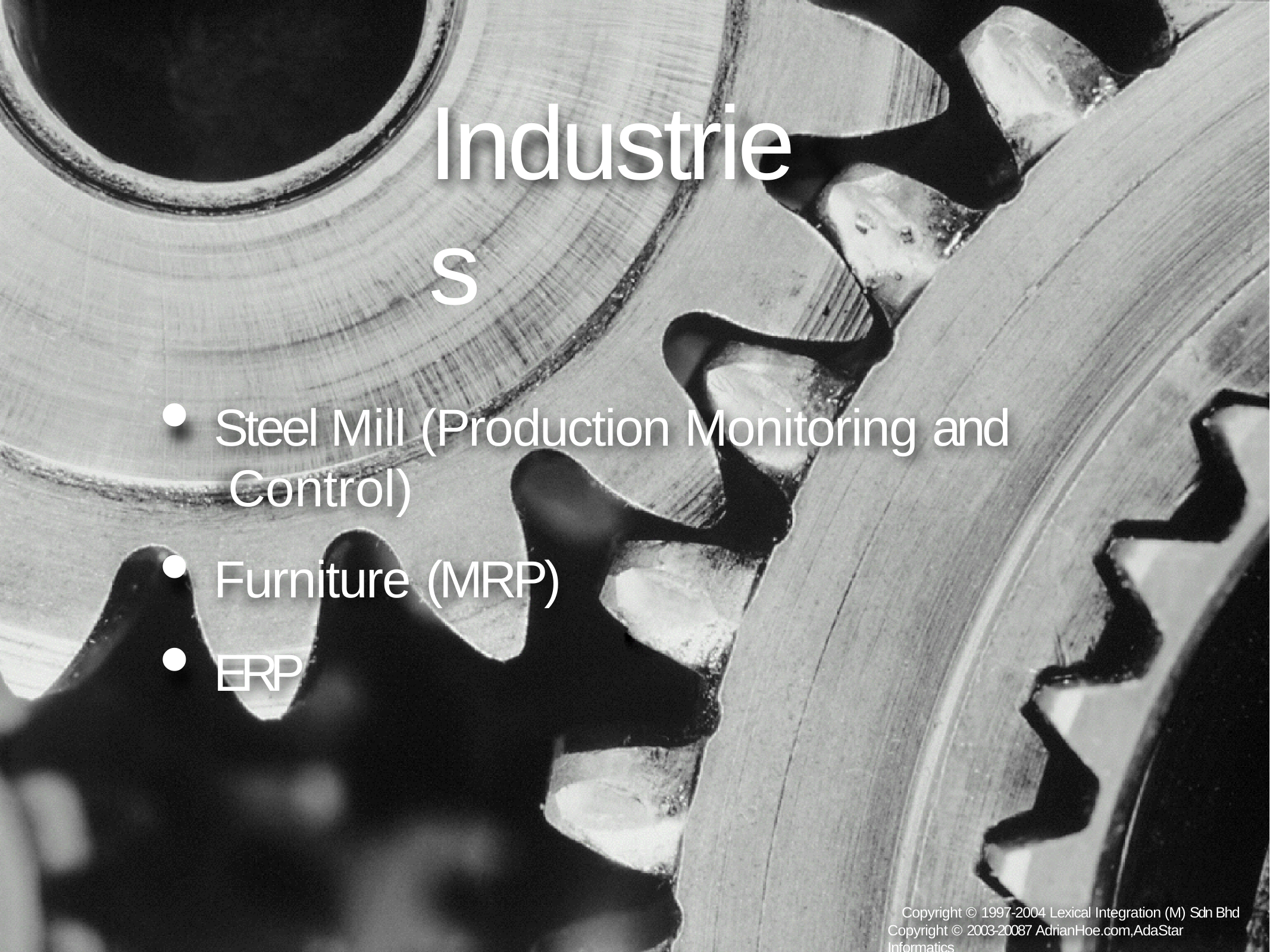

# Industries

Steel Mill (Production Monitoring and  Control)
Furniture (MRP)
ERP

Copyright © 1997-2004 Lexical Integration (M) Sdn Bhd  Copyright © 2003-20087 AdrianHoe.com,AdaStar Informatics